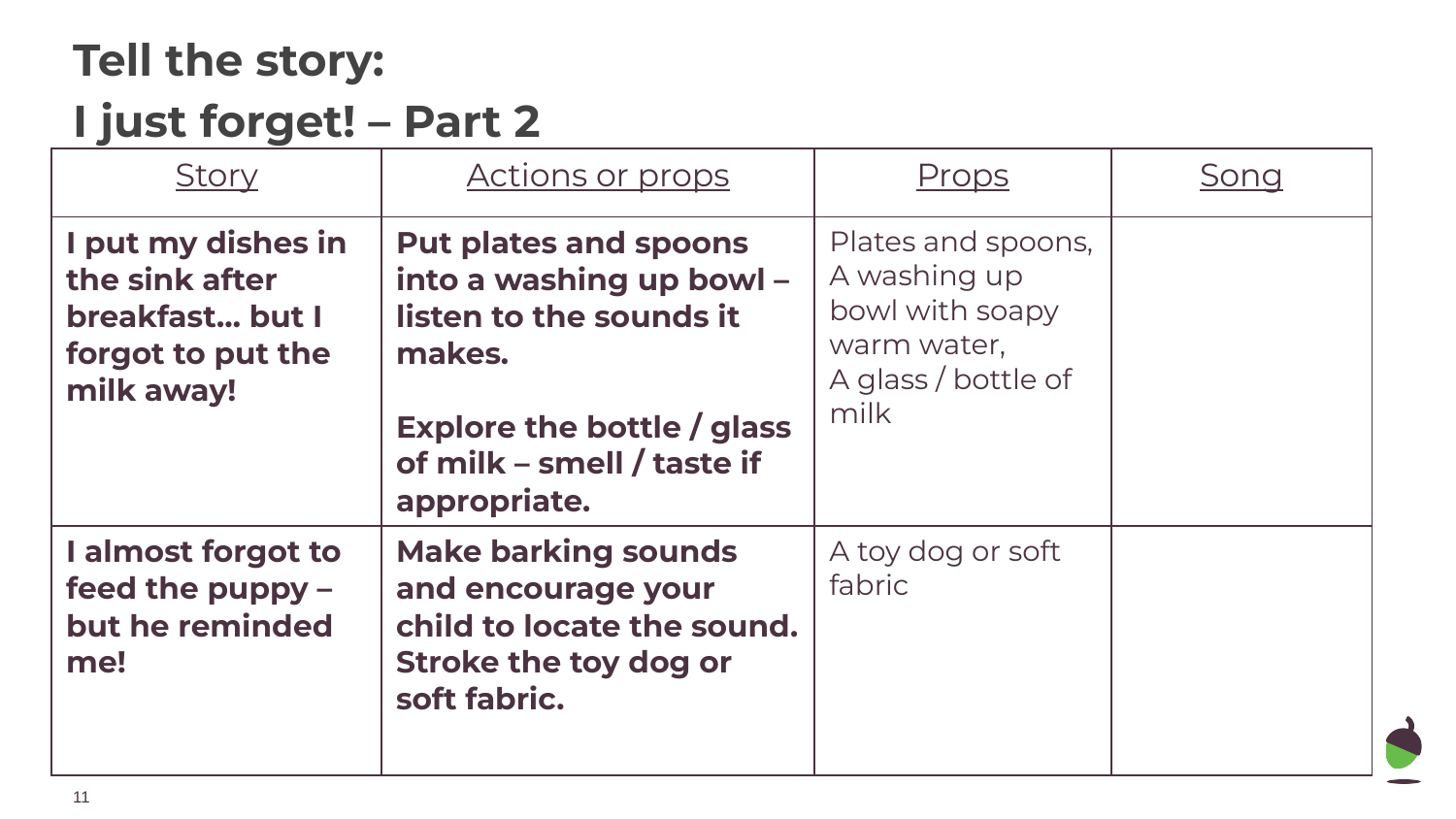

# Tell the story:
I just forget! – Part 2
| Story | Actions or props | Props | Song |
| --- | --- | --- | --- |
| I put my dishes in the sink after breakfast… but I forgot to put the milk away! | Put plates and spoons into a washing up bowl – listen to the sounds it makes. Explore the bottle / glass of milk – smell / taste if appropriate. | Plates and spoons, A washing up bowl with soapy warm water, A glass / bottle of milk |  |
| I almost forgot to feed the puppy – but he reminded me! | Make barking sounds and encourage your child to locate the sound. Stroke the toy dog or soft fabric. | A toy dog or soft fabric |  |
11